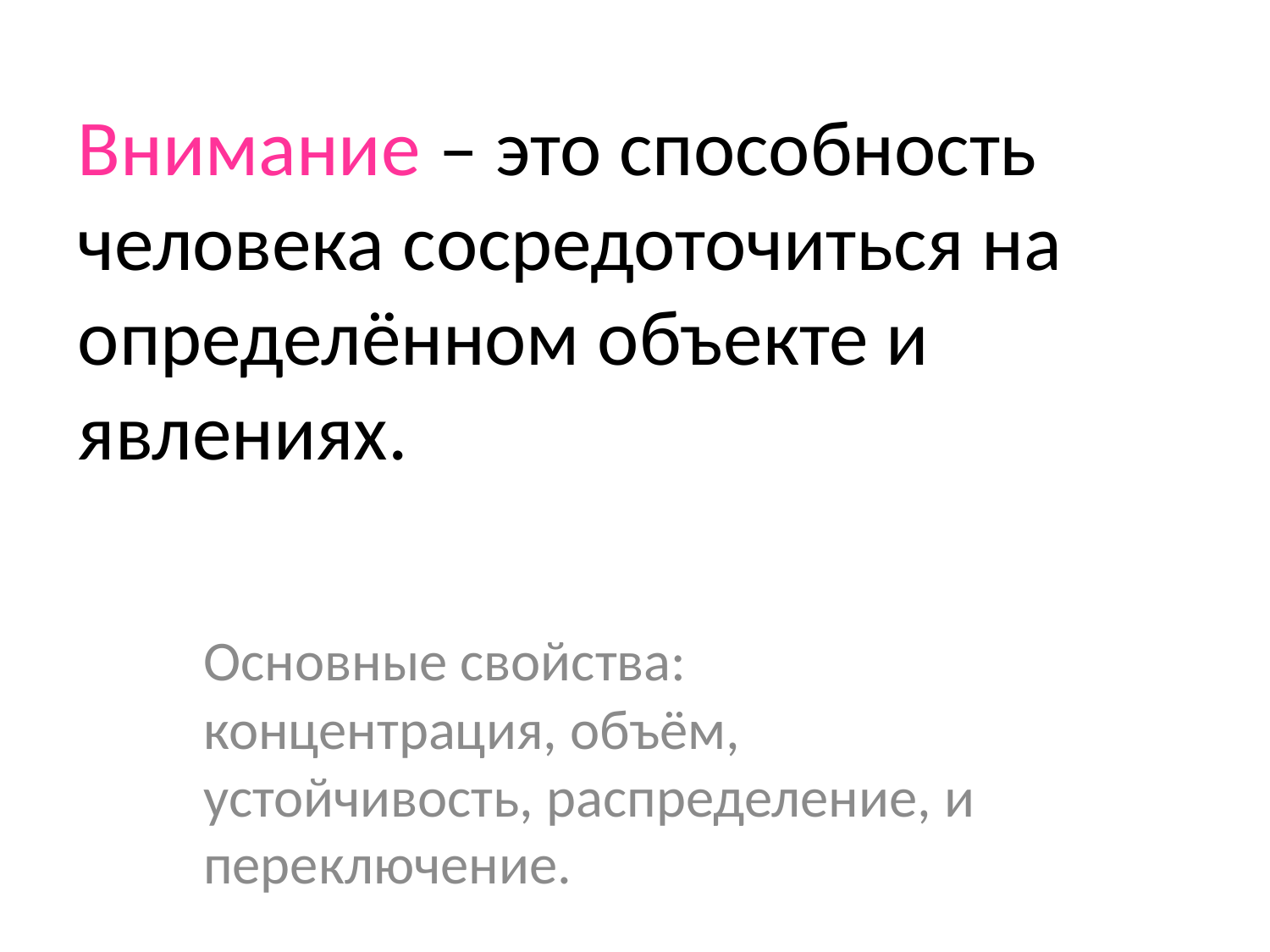

# Внимание – это способность человека сосредоточиться на определённом объекте и явлениях.

Основные свойства:  концентрация, объём, устойчивость, распределение, и переключение.